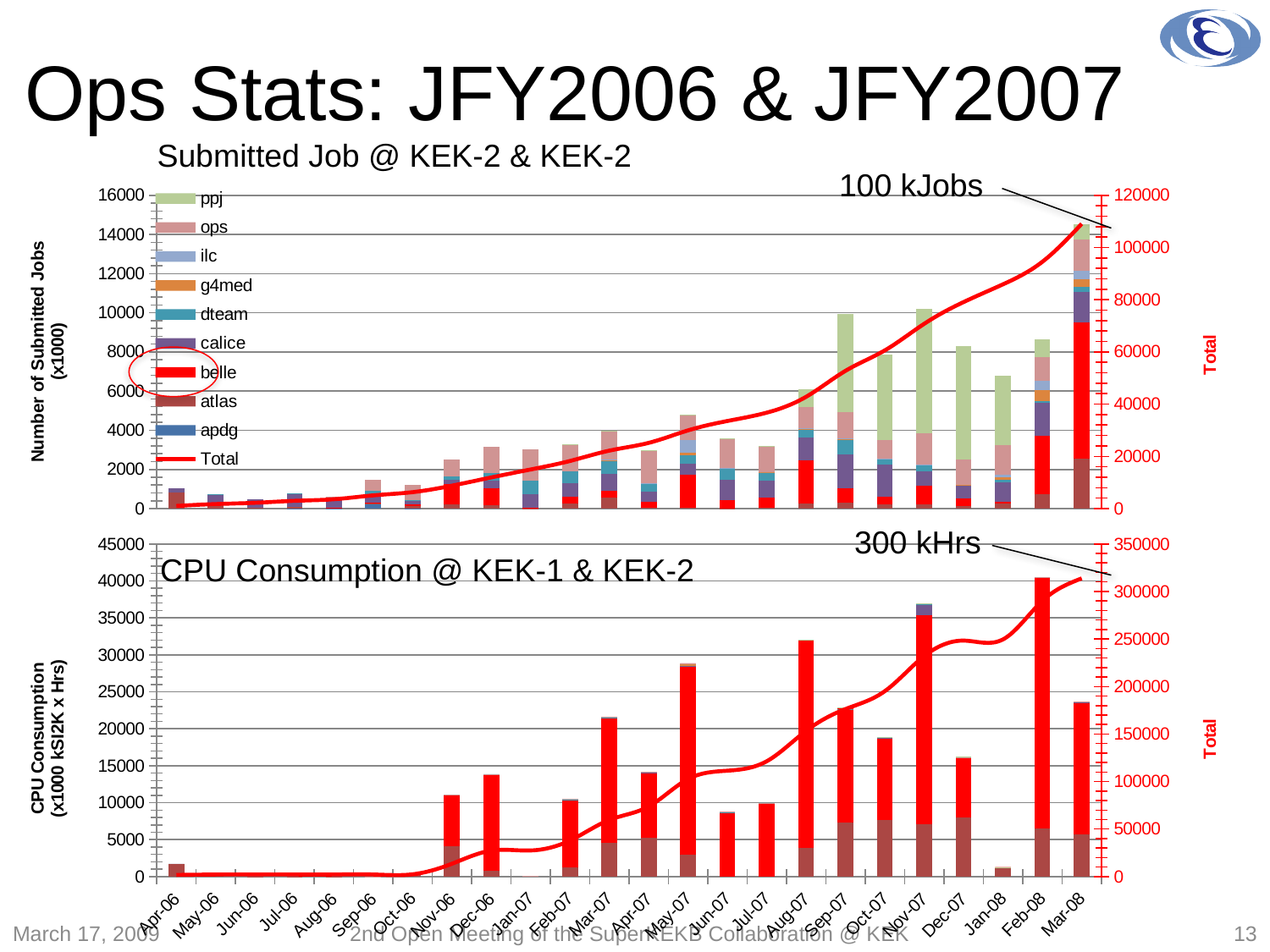

# Ops Stats: JFY2006 & JFY2007
Submitted Job @ KEK-2 & KEK-2
100 kJobs

### Chart

| Category | apdg | atlas | belle | calice | dteam | g4med | ilc | ops | ppj | Total |
|---|---|---|---|---|---|---|---|---|---|---|
| 38808 | 0.0 | 834.0 | 0.0 | 188.0 | 0.0 | 0.0 | 0.0 | 0.0 | 0.0 | 1022.0 |
| 38838 | 0.0 | 212.0 | 0.0 | 489.0 | 27.0 | 0.0 | 0.0 | 0.0 | 0.0 | 1750.0 |
| 38869 | 0.0 | 26.0 | 0.0 | 448.0 | 0.0 | 0.0 | 0.0 | 0.0 | 0.0 | 2224.0 |
| 38899 | 1.0 | 92.0 | 0.0 | 655.0 | 10.0 | 0.0 | 0.0 | 0.0 | 0.0 | 2982.0 |
| 38930 | 3.0 | 35.0 | 10.0 | 395.0 | 148.0 | 0.0 | 0.0 | 10.0 | 0.0 | 3583.0 |
| 38961 | 217.0 | 37.0 | 47.0 | 392.0 | 205.0 | 0.0 | 0.0 | 588.0 | 0.0 | 5069.0 |
| 38991 | 5.0 | 136.0 | 66.0 | 171.0 | 72.0 | 0.0 | 0.0 | 775.0 | 0.0 | 6294.0 |
| 39022 | 0.0 | 201.0 | 1047.0 | 219.0 | 181.0 | 0.0 | 0.0 | 844.0 | 0.0 | 8786.0 |
| 39052 | 0.0 | 192.0 | 849.0 | 384.0 | 393.0 | 0.0 | 0.0 | 1333.0 | 0.0 | 11937.0 |
| 39083 | 0.0 | 21.0 | 14.0 | 692.0 | 704.0 | 0.0 | 0.0 | 1614.0 | 0.0 | 14982.0 |
| 39114 | 0.0 | 246.0 | 377.0 | 695.0 | 583.0 | 0.0 | 0.0 | 1362.0 | 2.0 | 18247.0 |
| 39142 | 0.0 | 551.0 | 365.0 | 866.0 | 641.0 | 74.0 | 13.0 | 1441.0 | 8.0 | 22206.0 |
| 39173 | 0.0 | 39.0 | 316.0 | 525.0 | 411.0 | 15.0 | 9.0 | 1650.0 | 5.0 | 25176.0 |
| 39203 | 0.0 | 57.0 | 1688.0 | 552.0 | 408.0 | 148.0 | 661.0 | 1260.0 | 5.0 | 29955.0 |
| 39234 | 0.0 | 15.0 | 438.0 | 1003.0 | 595.0 | 19.0 | 9.0 | 1510.0 | 6.0 | 33550.0 |
| 39264 | 0.0 | 41.0 | 522.0 | 881.0 | 400.0 | 1.0 | 2.0 | 1344.0 | 8.0 | 36749.0 |
| 39295 | 0.0 | 266.0 | 2215.0 | 1143.0 | 444.0 | 5.0 | 20.0 | 1105.0 | 882.0 | 42829.0 |
| 39326 | 0.0 | 295.0 | 724.0 | 1757.0 | 744.0 | 13.0 | 63.0 | 1331.0 | 5006.0 | 52762.0 |
| 39356 | 0.0 | 223.0 | 378.0 | 1659.0 | 264.0 | 15.0 | 23.0 | 930.0 | 4368.0 | 60622.0 |
| 39387 | 0.0 | 221.0 | 934.0 | 763.0 | 323.0 | 7.0 | 4.0 | 1591.0 | 6338.0 | 70803.0 |
| 39417 | 0.0 | 113.0 | 412.0 | 644.0 | 39.0 | 4.0 | 2.0 | 1293.0 | 5806.0 | 79116.0 |
| 39448 | 0.0 | 243.0 | 104.0 | 985.0 | 122.0 | 146.0 | 123.0 | 1507.0 | 3557.0 | 85903.0 |
| 39479 | 0.0 | 736.0 | 2967.0 | 1701.0 | 74.0 | 581.0 | 486.0 | 1200.0 | 889.0 | 94537.0 |
| 39508 | 0.0 | 2548.0 | 6978.0 | 1519.0 | 276.0 | 397.0 | 420.0 | 1595.0 | 799.0 | 109069.0 |
300 kHrs

### Chart

| Category | apdg | atlas | belle | calice | dteam | g4med | ilc | ops | ppj | Total |
|---|---|---|---|---|---|---|---|---|---|---|
| 38808 | 0.0 | 1758.0 | 0.0 | 1.0 | 0.0 | 0.0 | 0.0 | 0.0 | 0.0 | 1759.0 |
| 38838 | 0.0 | 428.0 | 0.0 | 25.0 | 0.0 | 0.0 | 0.0 | 0.0 | 0.0 | 2212.0 |
| 38869 | 0.0 | 1.0 | 0.0 | 2.0 | 0.0 | 0.0 | 0.0 | 0.0 | 0.0 | 2215.0 |
| 38899 | 0.0 | 3.0 | 0.0 | 2.0 | 0.0 | 0.0 | 0.0 | 0.0 | 0.0 | 2220.0 |
| 38930 | 0.0 | 1.0 | 0.0 | 1.0 | 1.0 | 0.0 | 0.0 | 0.0 | 0.0 | 2223.0 |
| 38961 | 2.0 | 2.0 | 0.0 | 14.0 | 1.0 | 0.0 | 0.0 | 3.0 | 0.0 | 2245.0 |
| 38991 | 0.0 | 183.0 | 0.0 | 1.0 | 0.0 | 0.0 | 0.0 | 3.0 | 0.0 | 2432.0 |
| 39022 | 0.0 | 4089.0 | 7000.0 | 1.0 | 1.0 | 0.0 | 0.0 | 3.0 | 0.0 | 13526.0 |
| 39052 | 0.0 | 771.0 | 13077.0 | 2.0 | 2.0 | 0.0 | 0.0 | 6.0 | 0.0 | 27384.0 |
| 39083 | 0.0 | 57.0 | 56.0 | 3.0 | 6.0 | 0.0 | 0.0 | 8.0 | 0.0 | 27514.0 |
| 39114 | 0.0 | 1274.0 | 9174.0 | 4.0 | 5.0 | 0.0 | 0.0 | 7.0 | 0.0 | 37978.0 |
| 39142 | 0.0 | 4611.0 | 16889.0 | 5.0 | 3.0 | 145.0 | 0.0 | 7.0 | 0.0 | 59638.0 |
| 39173 | 0.0 | 5287.0 | 8785.0 | 42.0 | 2.0 | 35.0 | 1.0 | 9.0 | 0.0 | 73799.0 |
| 39203 | 0.0 | 2944.0 | 25444.0 | 87.0 | 2.0 | 380.0 | 1.0 | 7.0 | 0.0 | 102664.0 |
| 39234 | 0.0 | 0.0 | 8525.0 | 213.0 | 4.0 | 6.0 | 0.0 | 9.0 | 0.0 | 111421.0 |
| 39264 | 0.0 | 0.0 | 9841.0 | 142.0 | 3.0 | 0.0 | 0.0 | 9.0 | 0.0 | 121416.0 |
| 39295 | 0.0 | 3871.0 | 28136.0 | 8.0 | 3.0 | 1.0 | 2.0 | 8.0 | 1.0 | 153446.0 |
| 39326 | 0.0 | 7302.0 | 15304.0 | 13.0 | 6.0 | 2.0 | 243.0 | 8.0 | 9.0 | 176333.0 |
| 39356 | 0.0 | 7638.0 | 11097.0 | 9.0 | 2.0 | 0.0 | 103.0 | 6.0 | 6.0 | 195194.0 |
| 39387 | 0.0 | 7079.0 | 28333.0 | 1475.0 | 3.0 | 0.0 | 0.0 | 20.0 | 7.0 | 232111.0 |
| 39417 | 0.0 | 7980.0 | 8127.0 | 52.0 | 0.0 | 0.0 | 0.0 | 23.0 | 8.0 | 248301.0 |
| 39448 | 0.0 | 1252.0 | 2.0 | 5.0 | 0.0 | 1.0 | 1.0 | 26.0 | 5.0 | 249593.0 |
| 39479 | 0.0 | 6460.0 | 34041.0 | 3.0 | 0.0 | 2.0 | 2.0 | 18.0 | 0.0 | 290119.0 |
| 39508 | 0.0 | 5734.0 | 17887.0 | 3.0 | 1.0 | 1.0 | 2.0 | 31.0 | 0.0 | 313778.0 |
CPU Consumption @ KEK-1 & KEK-2
March 17, 2009
2nd Open Meeting of the SuperKEKB Collaboration @ KEK
13